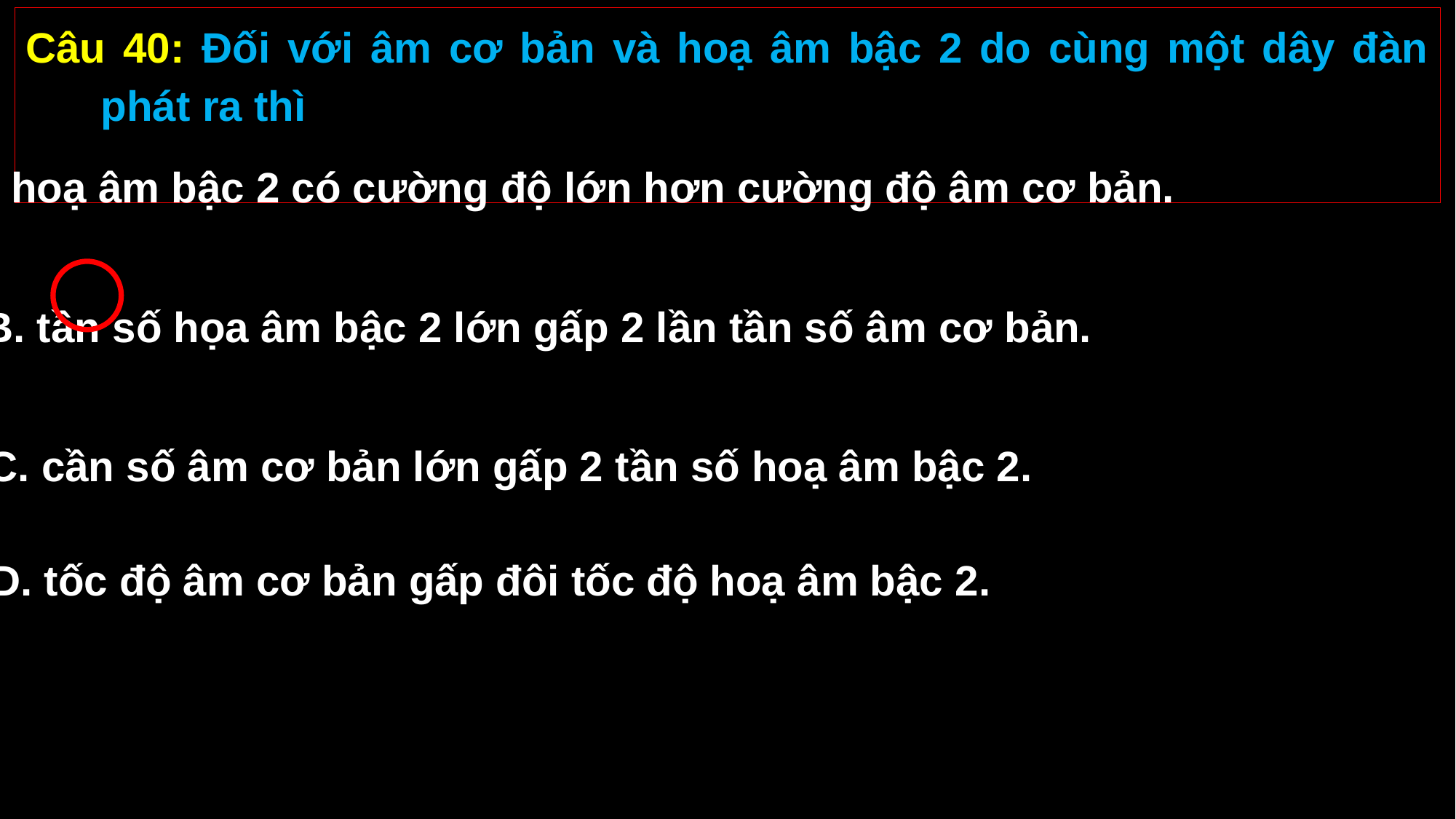

Câu 40: Đối với âm cơ bản và hoạ âm bậc 2 do cùng một dây đàn phát ra thì

A. hoạ âm bậc 2 có cường độ lớn hơn cường độ âm cơ bản.

B. tần số họa âm bậc 2 lớn gấp 2 lần tần số âm cơ bản.

C. cần số âm cơ bản lớn gấp 2 tần số hoạ âm bậc 2.

D. tốc độ âm cơ bản gấp đôi tốc độ hoạ âm bậc 2.